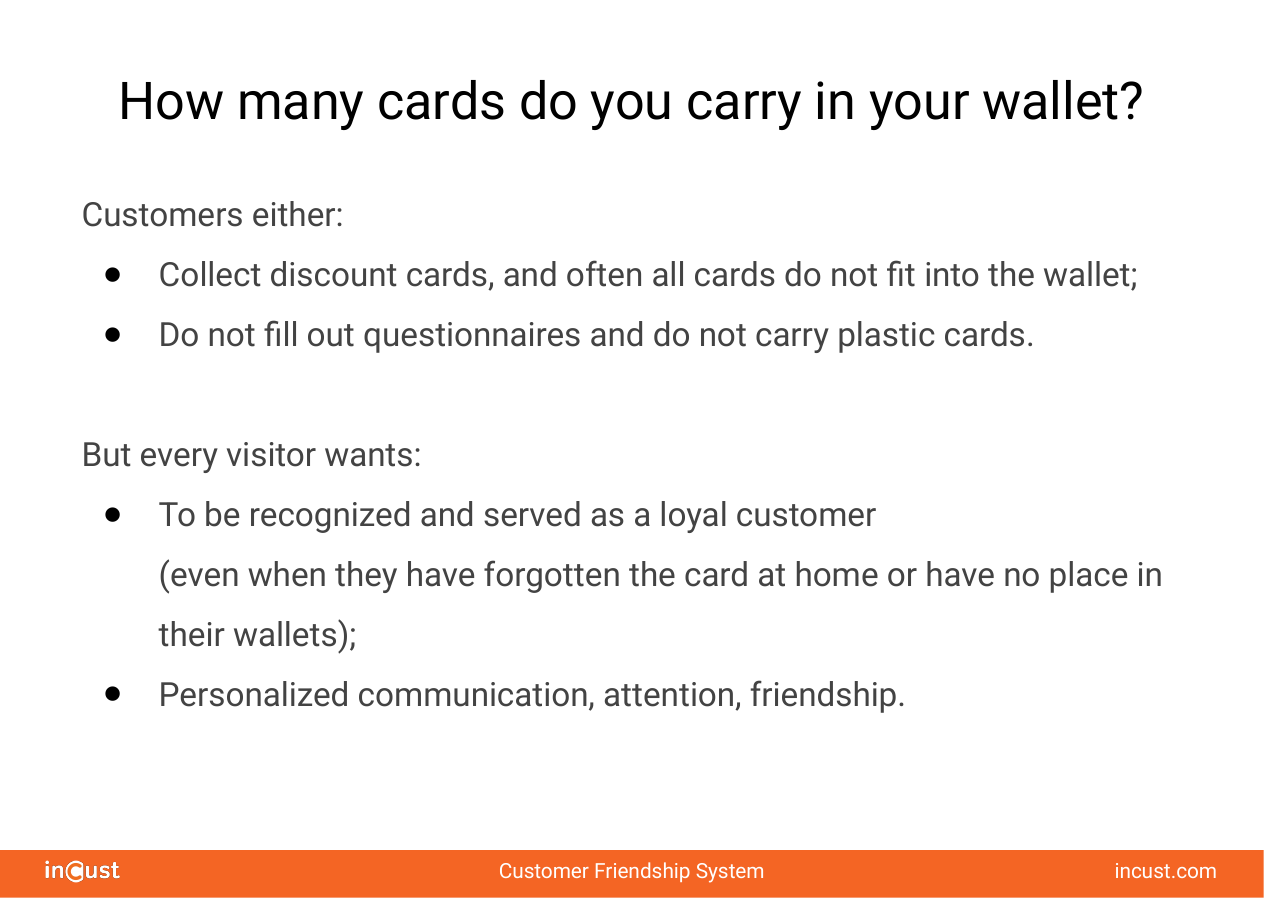

# How many cards do you carry in your wallet?
Customers either:
Collect discount cards, and often all cards do not fit into the wallet;
Do not fill out questionnaires and do not carry plastic cards.

But every visitor wants:
To be recognized and served as a loyal customer
(even when they have forgotten the card at home or have no place in their wallets);
Personalized communication, attention, friendship.
Customer Friendship System